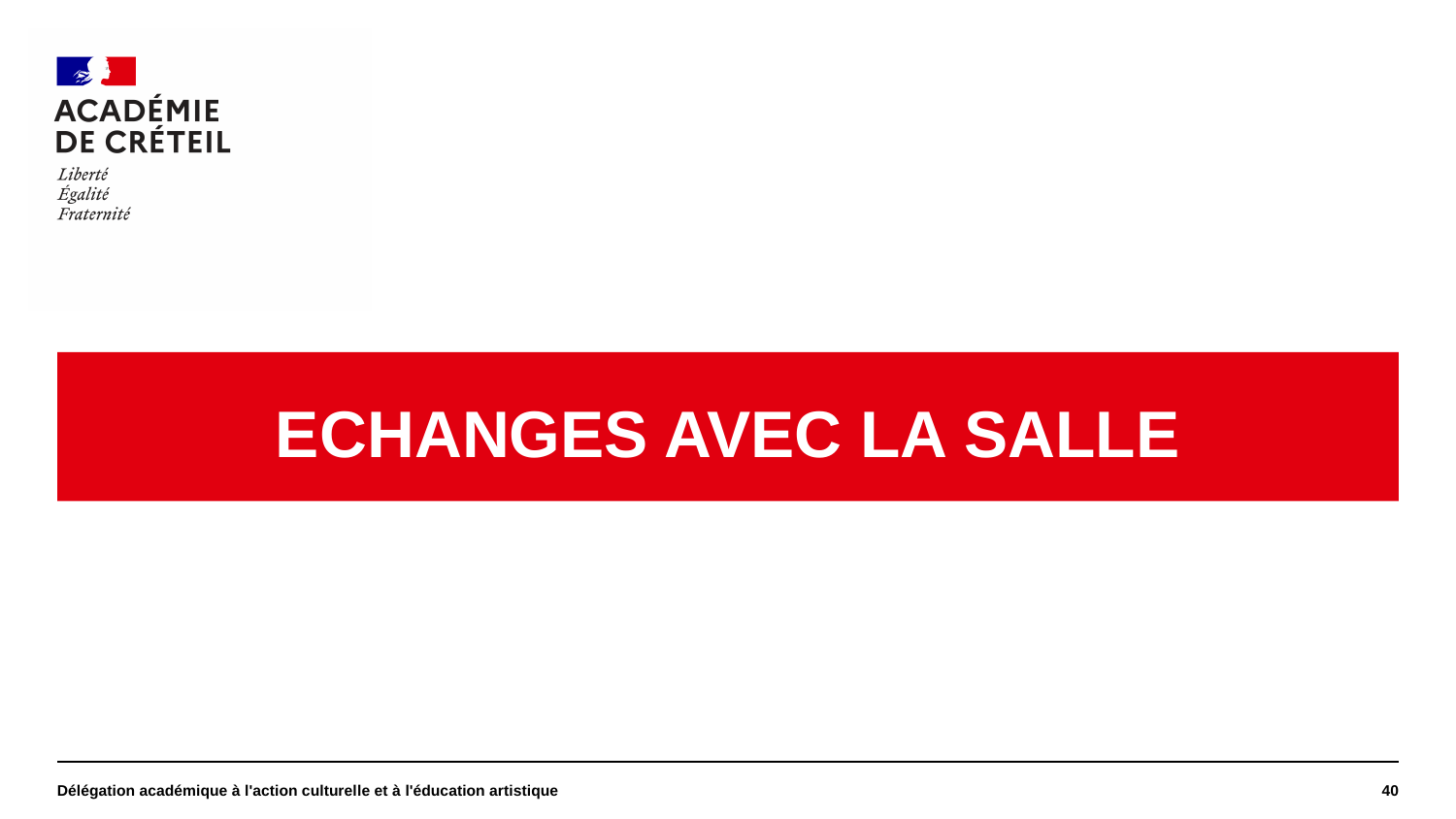

#

ECHANGES AVEC LA SALLE
Délégation académique à l'action culturelle et à l'éducation artistique
40